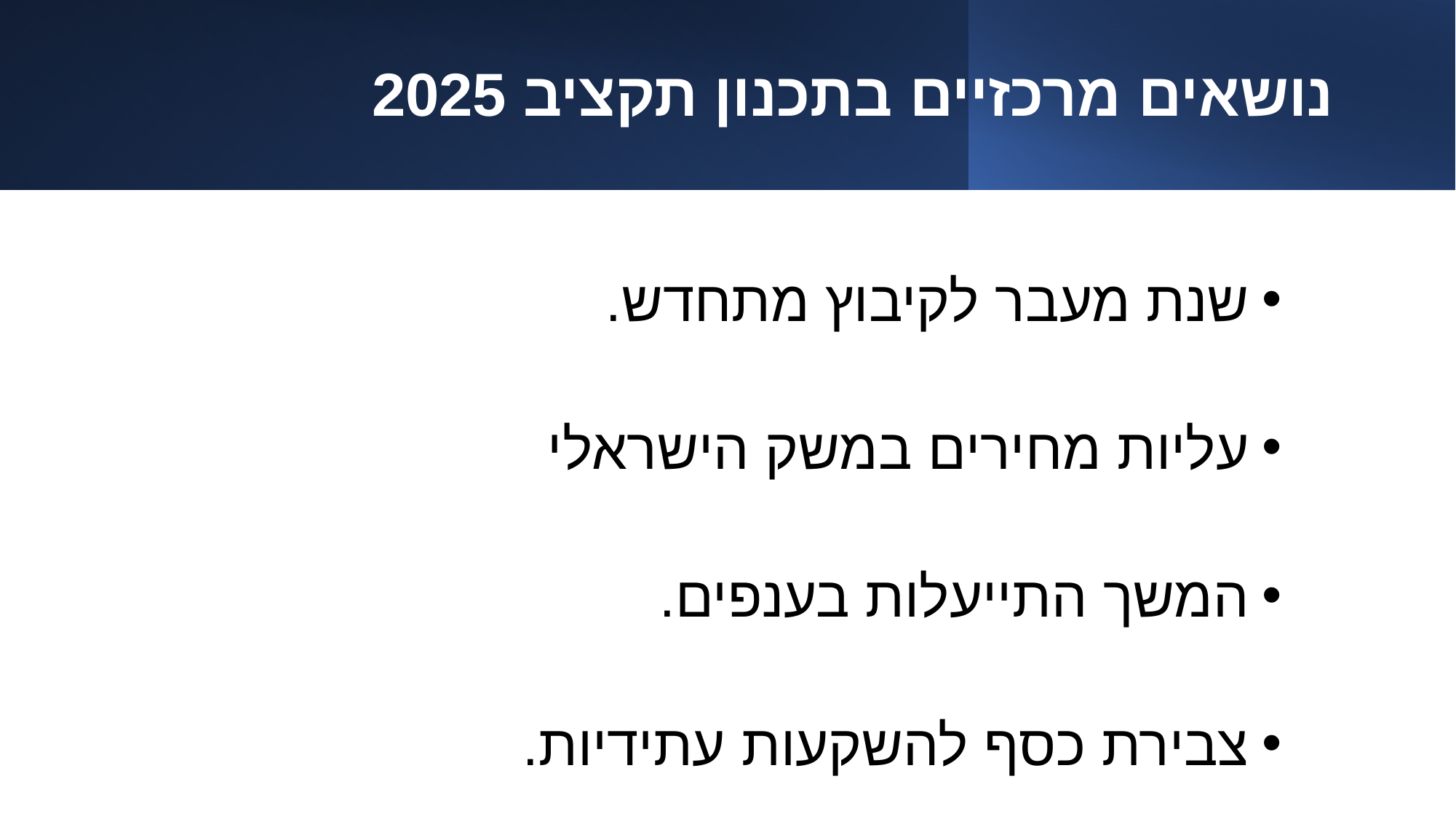

# נושאים מרכזיים בתכנון תקציב 2025
שנת מעבר לקיבוץ מתחדש.
עליות מחירים במשק הישראלי
המשך התייעלות בענפים.
צבירת כסף להשקעות עתידיות.